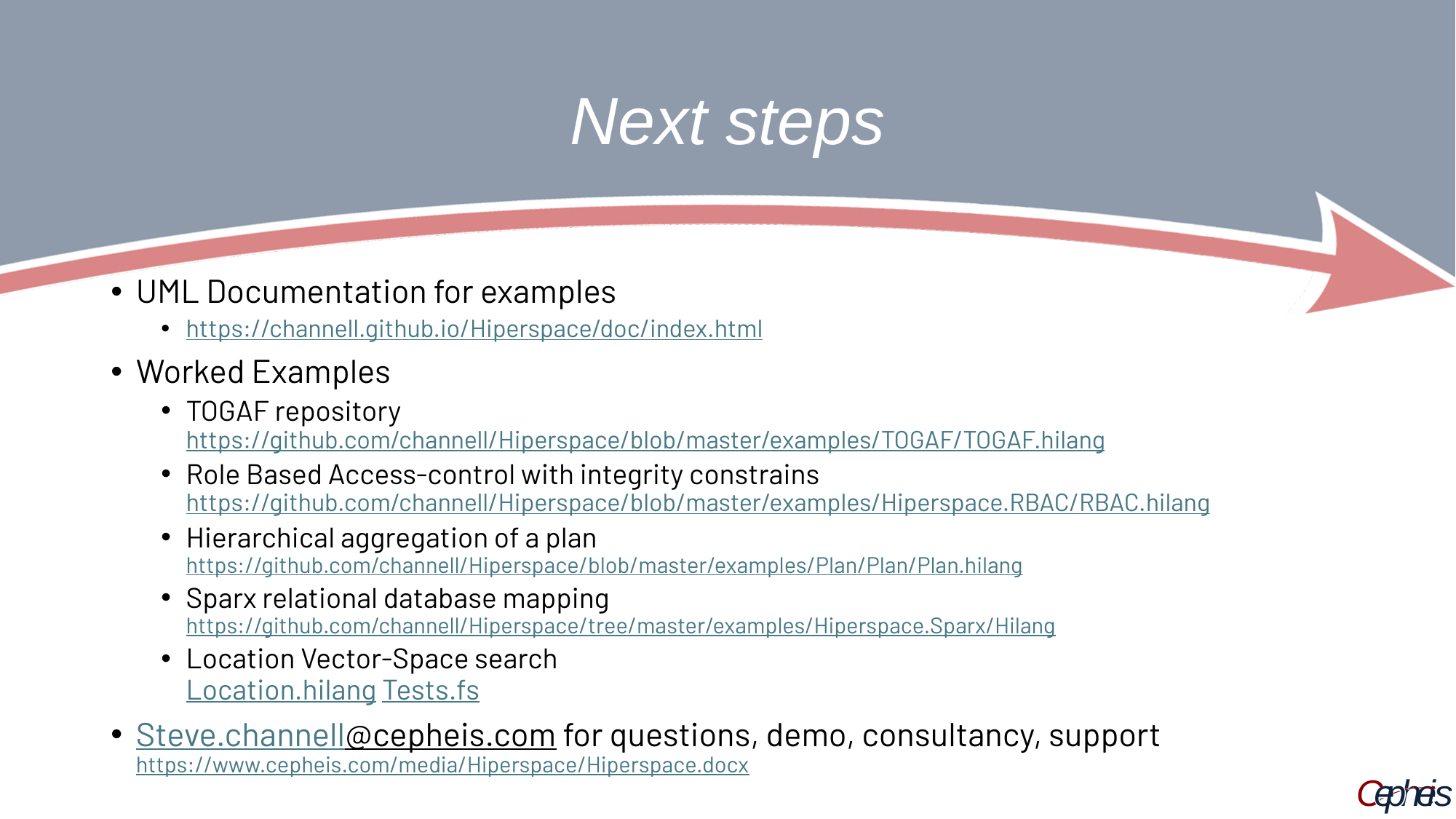

# Next steps

UML Documentation for examples
https://channell.github.io/Hiperspace/doc/index.html
Worked Examples
TOGAF repository
https://github.com/channell/Hiperspace/blob/master/examples/TOGAF/TOGAF.hilang
Role Based Access-control with integrity constrains
https://github.com/channell/Hiperspace/blob/master/examples/Hiperspace.RBAC/RBAC.hilang
Hierarchical aggregation of a plan
https://github.com/channell/Hiperspace/blob/master/examples/Plan/Plan/Plan.hilang
Sparx relational database mapping
https://github.com/channell/Hiperspace/tree/master/examples/Hiperspace.Sparx/Hilang
Location Vector-Space search
Location.hilang Tests.fs
Steve.channell@cepheis.com for questions, demo, consultancy, support
https://www.cepheis.com/media/Hiperspace/Hiperspace.docx